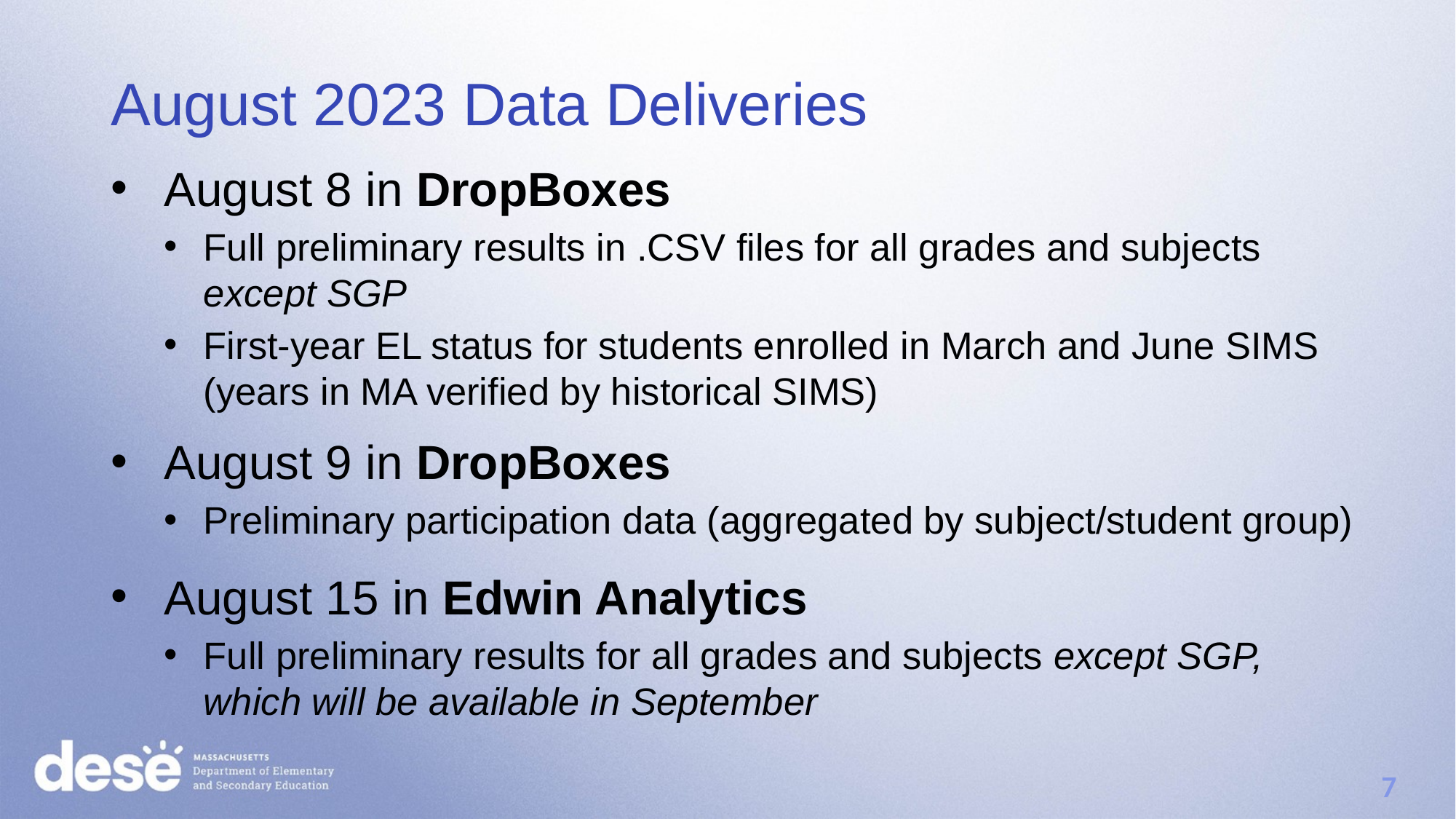

# August 2023 Data Deliveries
August 8 in DropBoxes
Full preliminary results in .CSV files for all grades and subjects except SGP
First-year EL status for students enrolled in March and June SIMS (years in MA verified by historical SIMS)
August 9 in DropBoxes
Preliminary participation data (aggregated by subject/student group)
August 15 in Edwin Analytics
Full preliminary results for all grades and subjects except SGP, which will be available in September